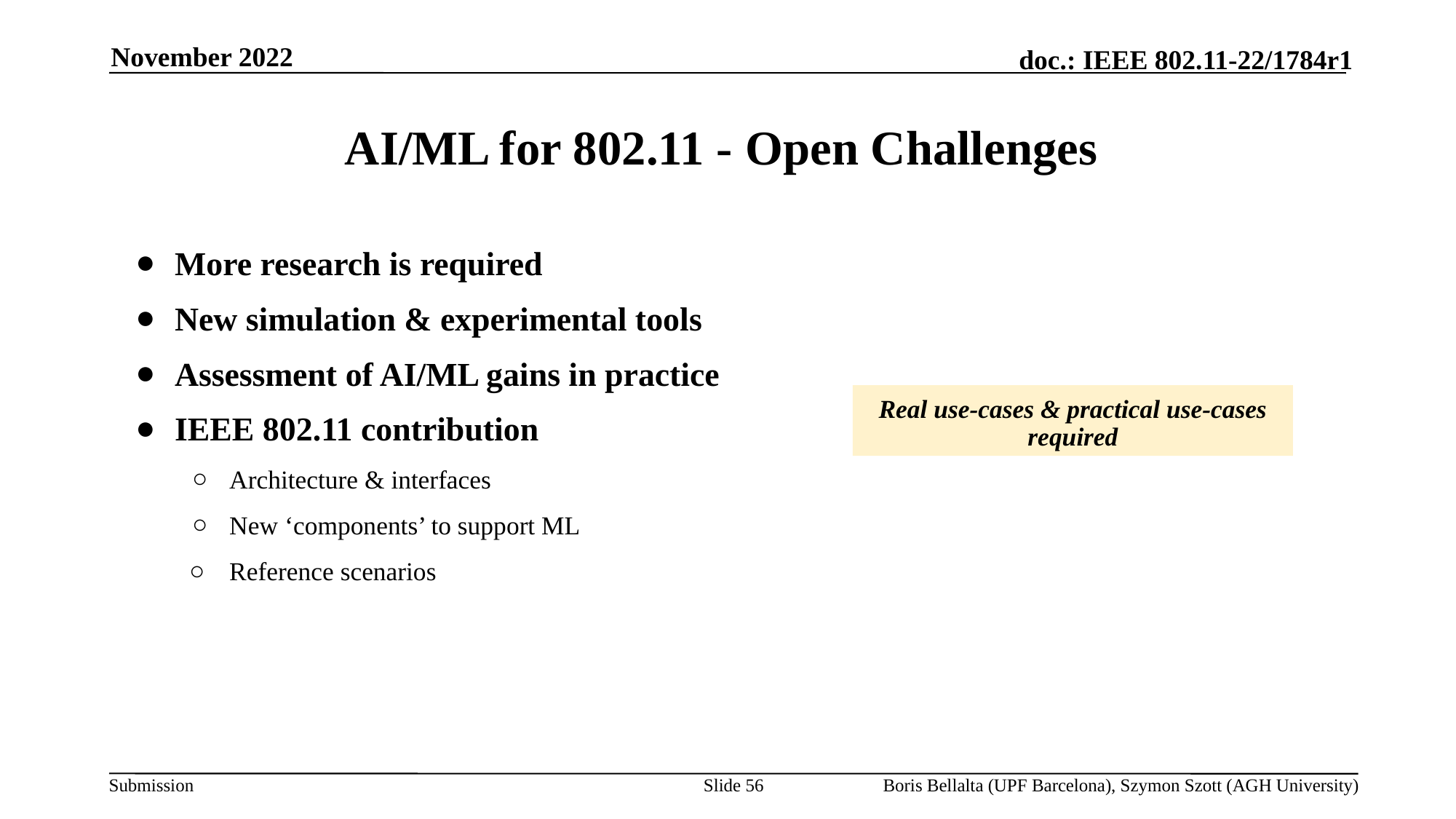

November 2022
# AI/ML for 802.11 - Open Challenges
More research is required
New simulation & experimental tools
Assessment of AI/ML gains in practice
IEEE 802.11 contribution
Architecture & interfaces
New ‘components’ to support ML
Reference scenarios

Real use-cases & practical use-cases required
Slide 56
Boris Bellalta (UPF Barcelona), Szymon Szott (AGH University)